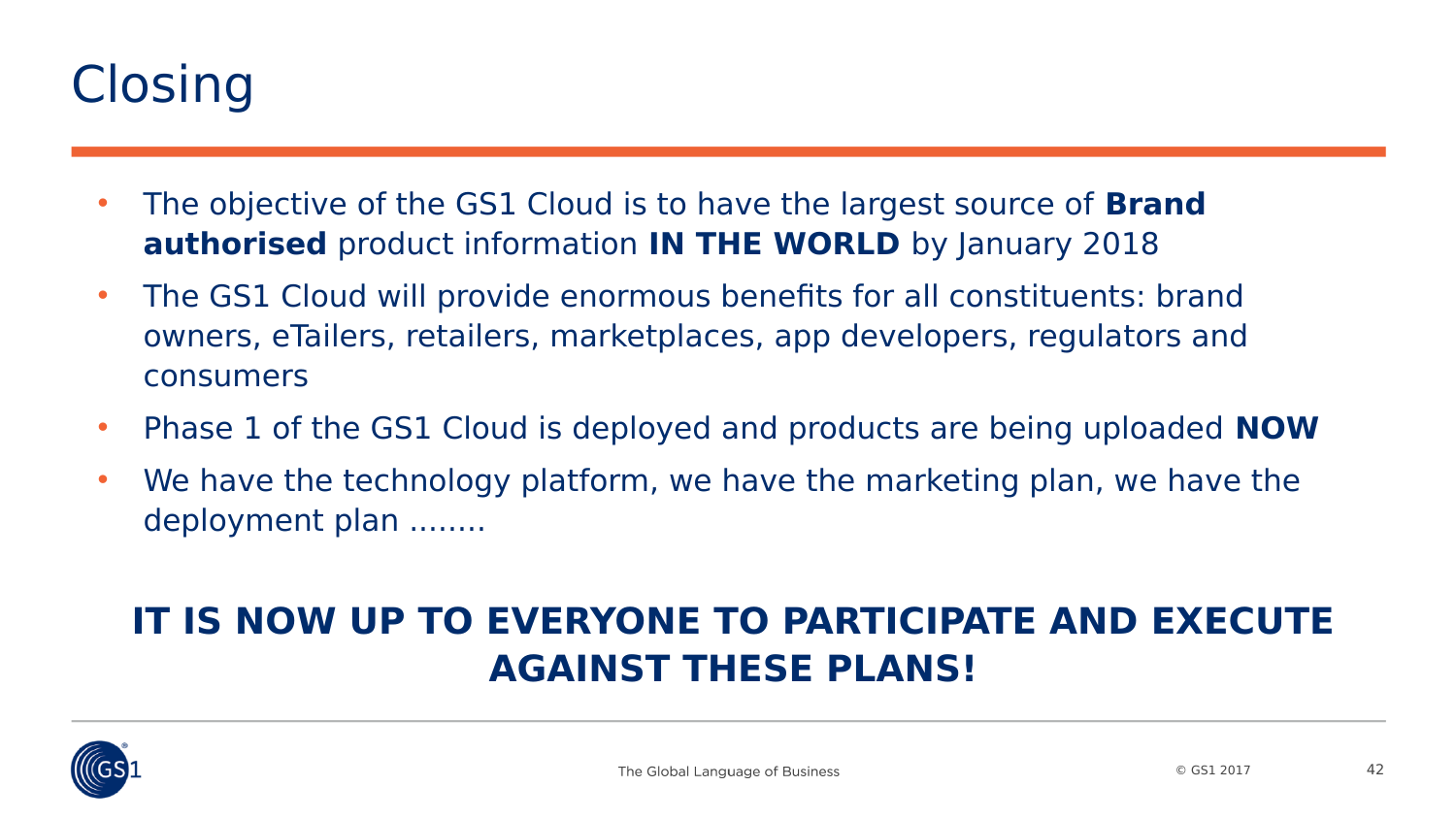

# Closing
The objective of the GS1 Cloud is to have the largest source of Brand authorised product information IN THE WORLD by January 2018
The GS1 Cloud will provide enormous benefits for all constituents: brand owners, eTailers, retailers, marketplaces, app developers, regulators and consumers
Phase 1 of the GS1 Cloud is deployed and products are being uploaded NOW
We have the technology platform, we have the marketing plan, we have the deployment plan ........

IT IS NOW UP TO EVERYONE TO PARTICIPATE AND EXECUTE AGAINST THESE PLANS!

42